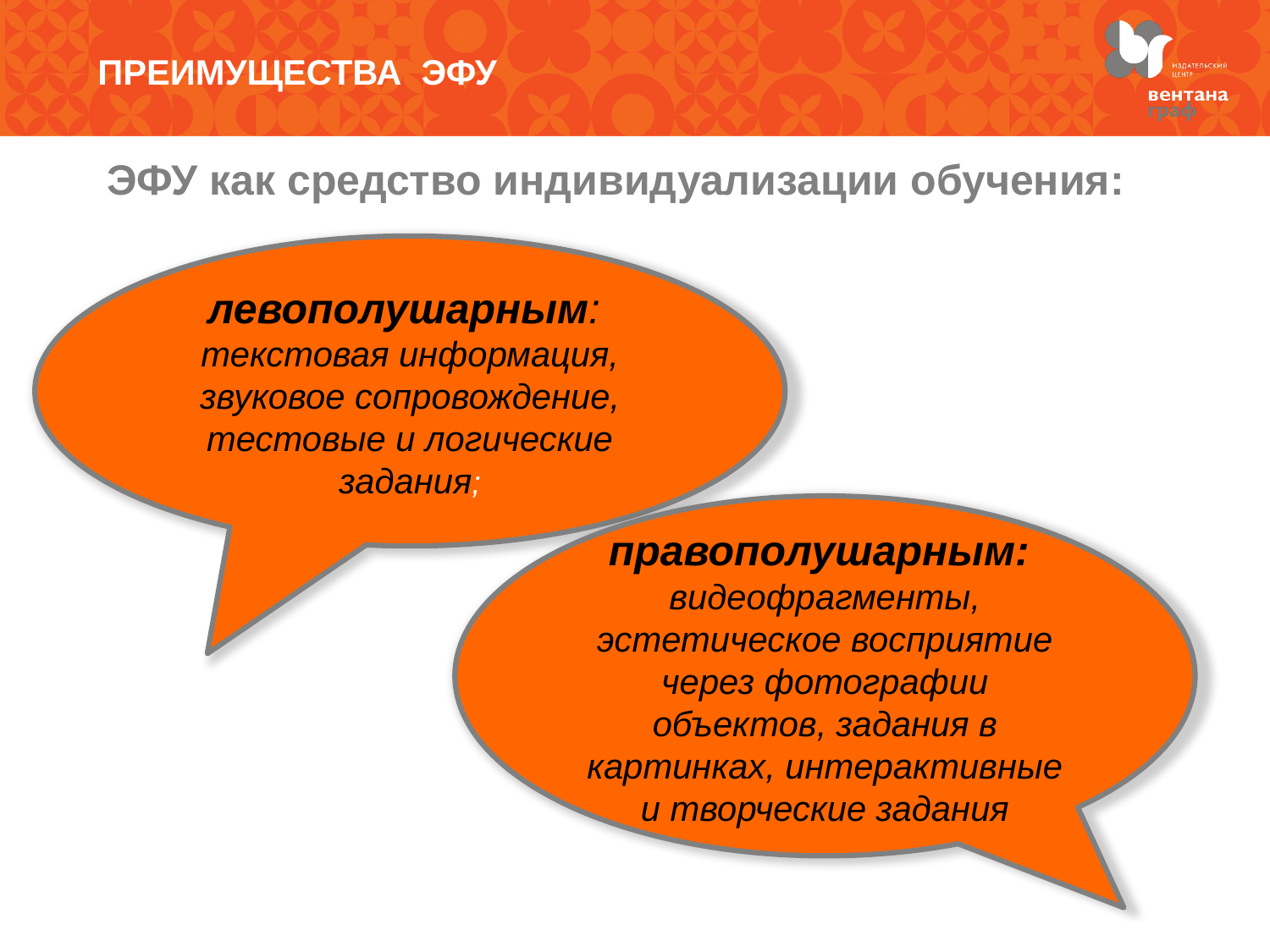

# Преимущества  ЭФУ
ЭФУ как средство индивидуализации обучения:

левополушарным:  текстовая информация, звуковое сопровождение, тестовые и логические задания;
правополушарным:  видеофрагменты, эстетическое восприятие через фотографии объектов, задания в картинках, интерактивные и творческие задания